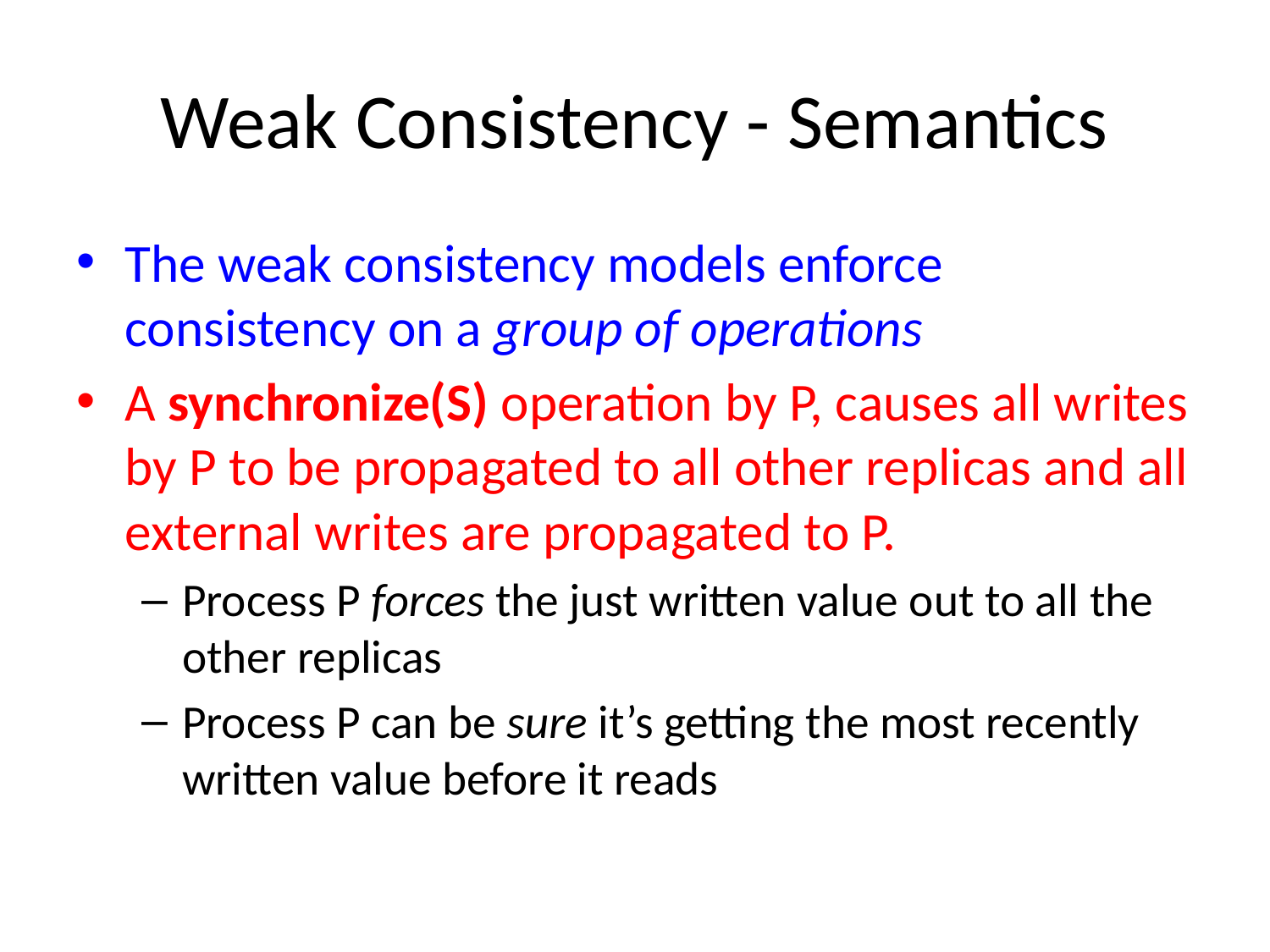

# Weak Consistency - Semantics
The weak consistency models enforce consistency on a group of operations
A synchronize(S) operation by P, causes all writes by P to be propagated to all other replicas and all external writes are propagated to P.
Process P forces the just written value out to all the other replicas
Process P can be sure it’s getting the most recently written value before it reads